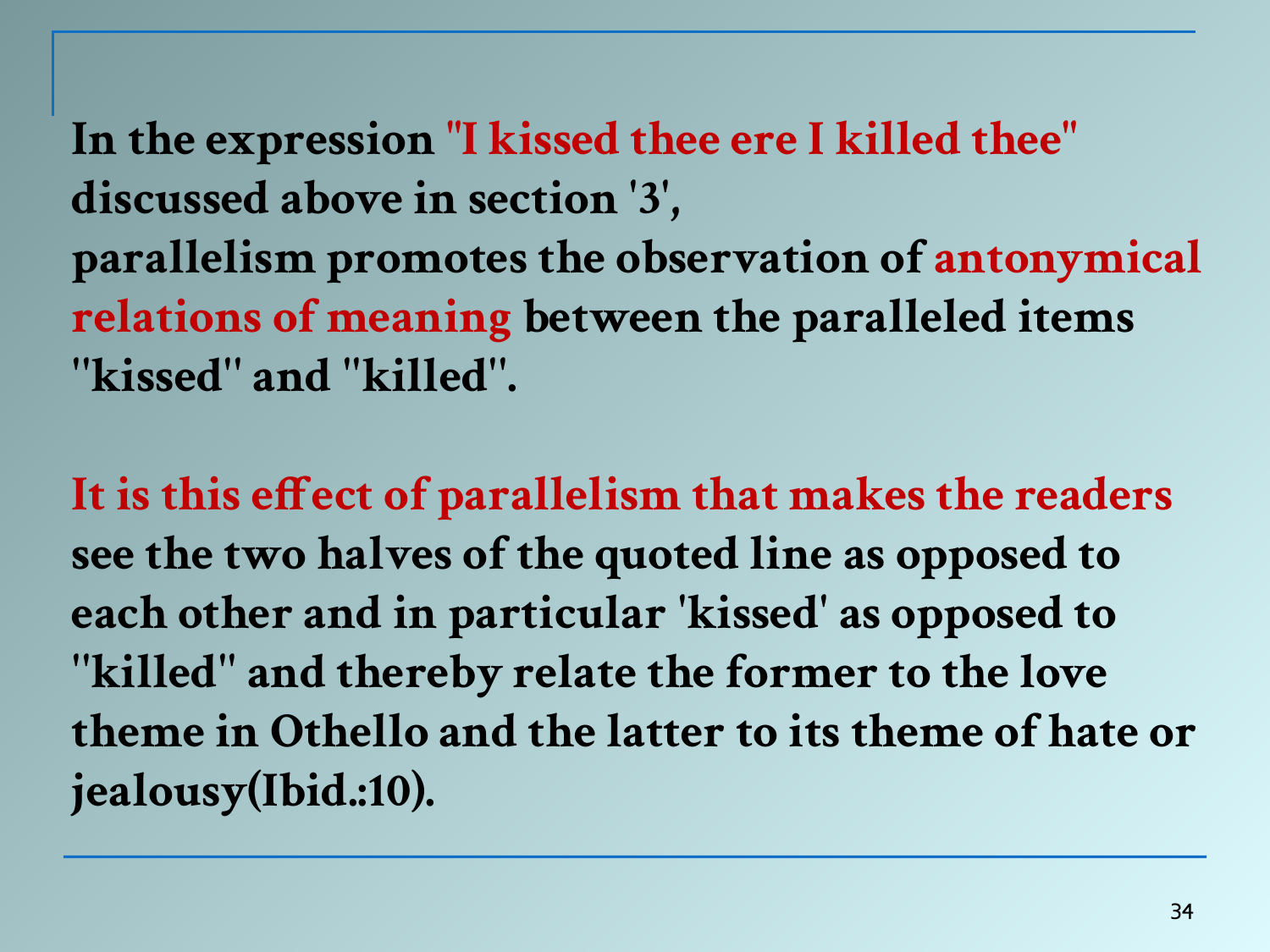

In the expression "I kissed thee ere I killed thee" discussed above in section '3',
parallelism promotes the observation of antonymical relations of meaning between the paralleled items ''kissed'' and ''killed''.

It is this effect of parallelism that makes the readers see the two halves of the quoted line as opposed to each other and in particular 'kissed' as opposed to ''killed'' and thereby relate the former to the love theme in Othello and the latter to its theme of hate or jealousy(Ibid.:10).
34